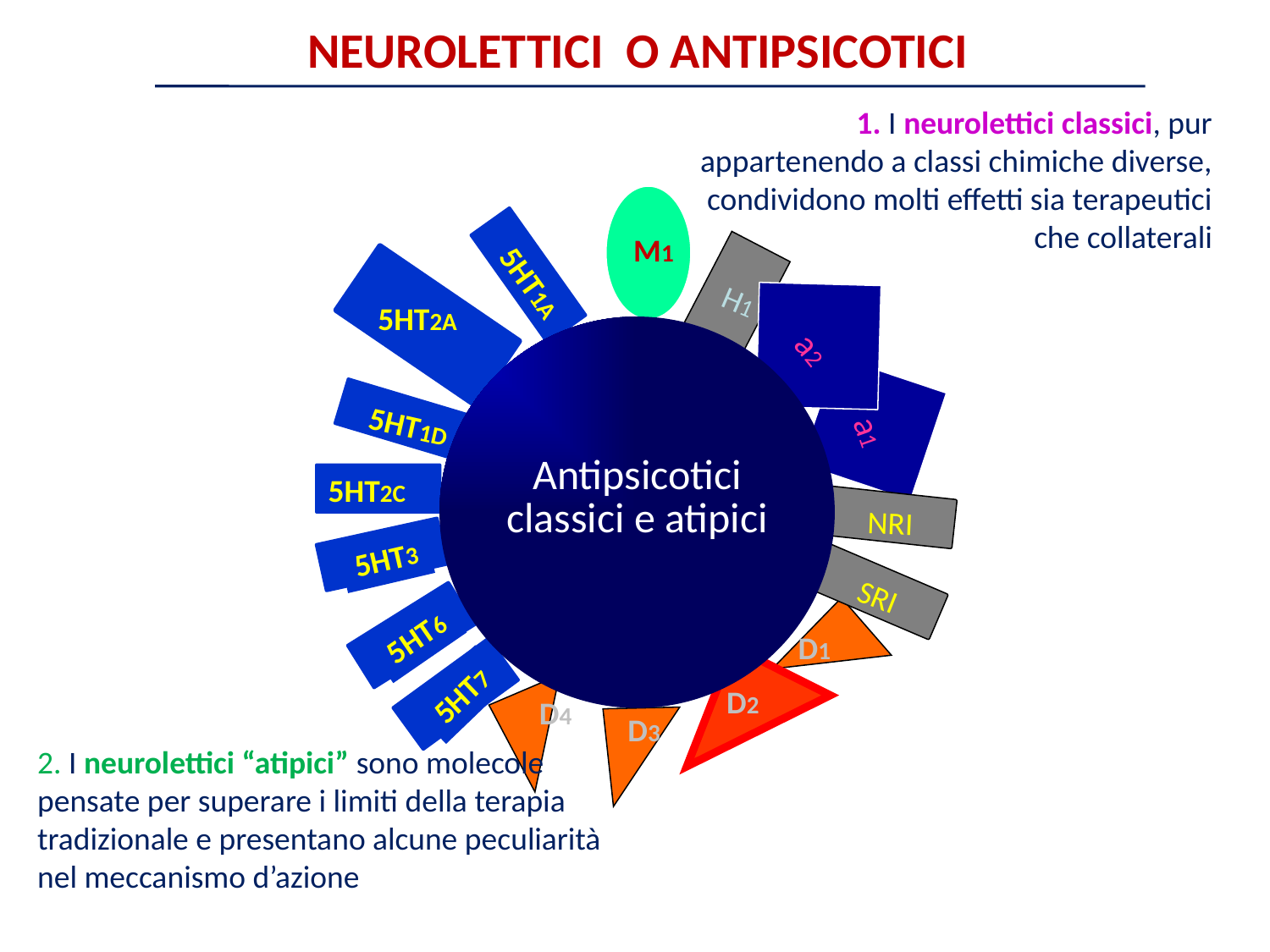

NEUROLETTICI  O ANTIPSICOTICI

1. I neurolettici classici, pur appartenendo a classi chimiche diverse, condividono molti effetti sia terapeutici che collaterali

M1

5HT1A
H1

5HT2A

a2

5HT1D
a1
Antipsicotici classici e atipici

5HT2C

NRI

5HT3

SRI

5HT6
D1

5HT7
D2

D4
D3

2. I neurolettici “atipici” sono molecole pensate per superare i limiti della terapia tradizionale e presentano alcune peculiarità nel meccanismo d’azione